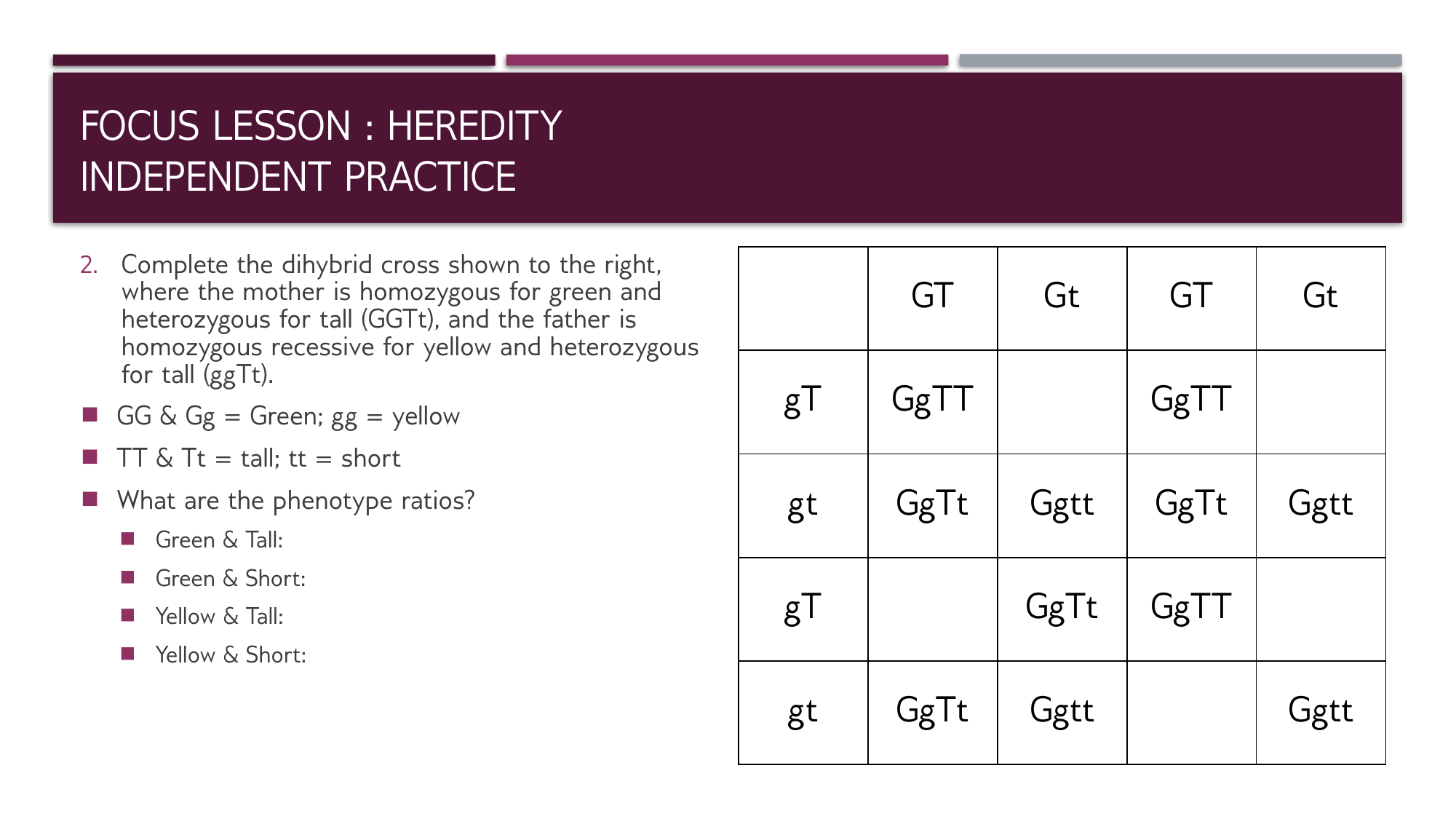

# Focus Lesson : Heredity Independent Practice
|  | GT | Gt | GT | Gt |
| --- | --- | --- | --- | --- |
| gT | GgTT |  | GgTT |  |
| gt | GgTt | Ggtt | GgTt | Ggtt |
| gT |  | GgTt | GgTT |  |
| gt | GgTt | Ggtt |  | Ggtt |
Complete the dihybrid cross shown to the right, where the mother is homozygous for green and heterozygous for tall (GGTt), and the father is homozygous recessive for yellow and heterozygous for tall (ggTt).
GG & Gg = Green; gg = yellow
TT & Tt = tall; tt = short
What are the phenotype ratios?
Green & Tall:
Green & Short:
Yellow & Tall:
Yellow & Short: